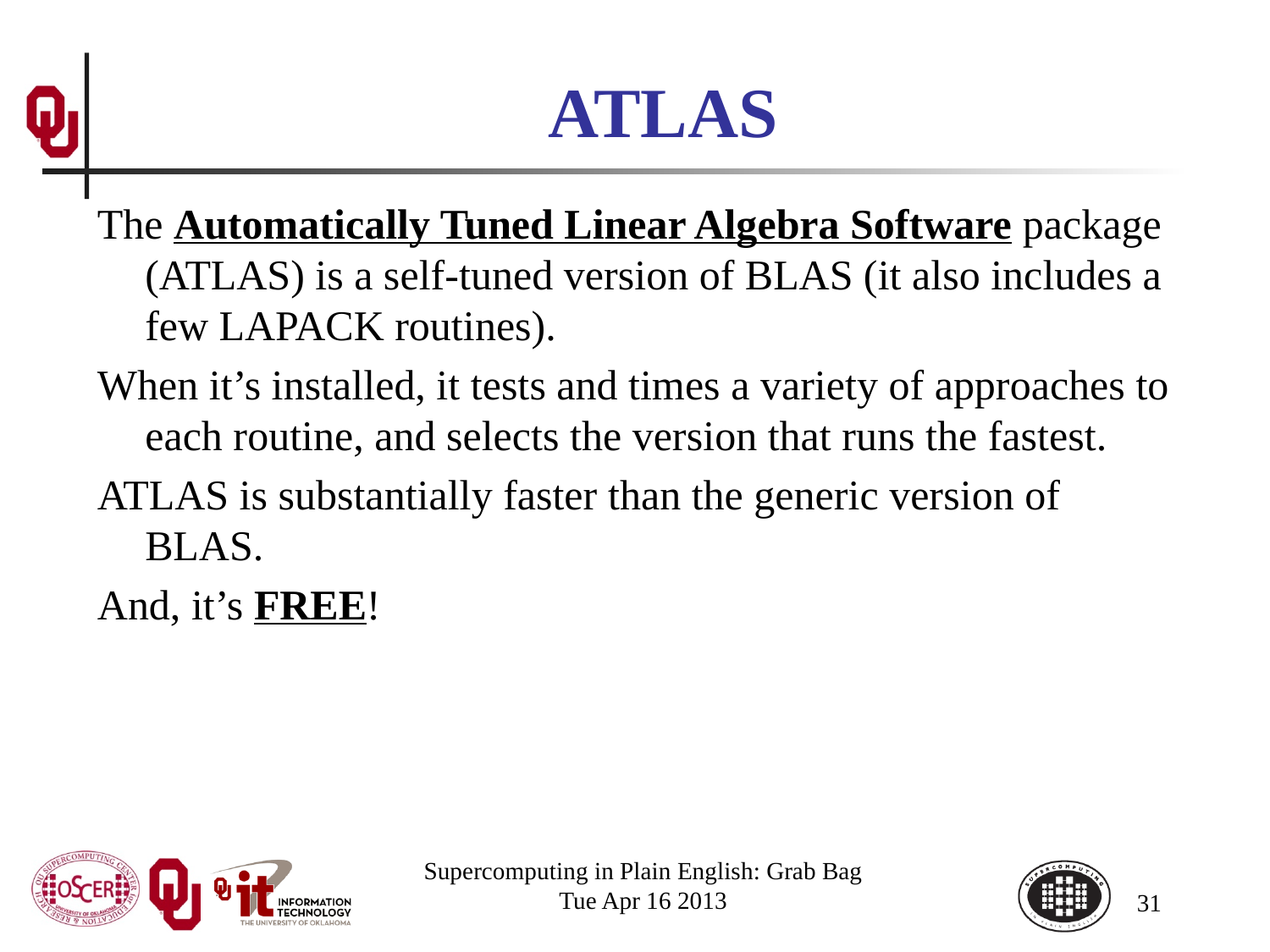

# ATLAS
The Automatically Tuned Linear Algebra Software package (ATLAS) is a self-tuned version of BLAS (it also includes a few LAPACK routines).
When it’s installed, it tests and times a variety of approaches to each routine, and selects the version that runs the fastest.
ATLAS is substantially faster than the generic version of BLAS.
And, it’s FREE!

Supercomputing in Plain English: Grab Bag
Tue Apr 16 2013
31